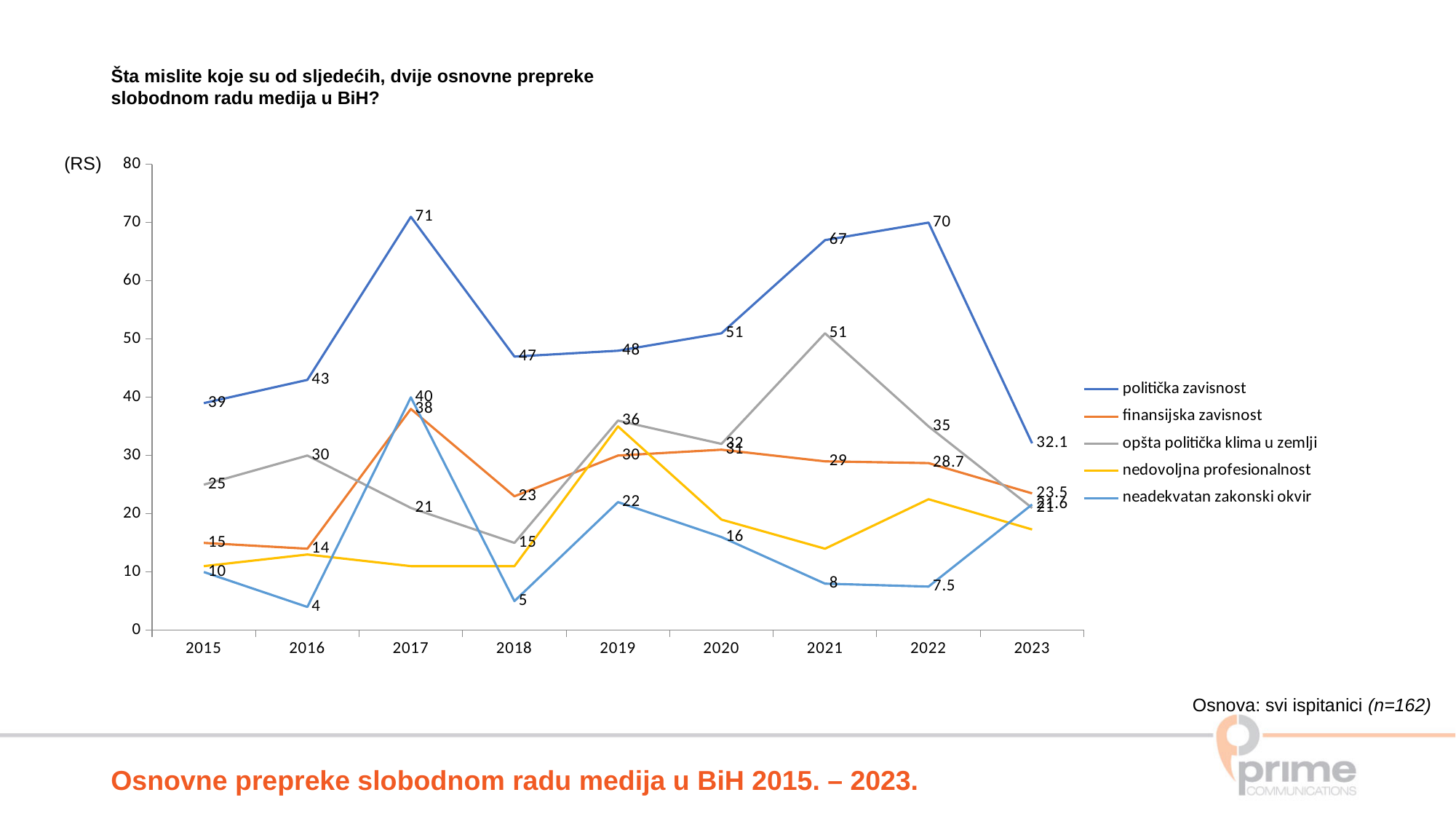

Šta mislite koje su od sljedećih, dvije osnovne prepreke
slobodnom radu medija u BiH?
(RS)

### Chart

| Category | politička zavisnost | finansijska zavisnost | opšta politička klima u zemlji | nedovoljna profesionalnost | neadekvatan zakonski okvir |
|---|---|---|---|---|---|
| 2015.0 | 39.0 | 15.0 | 25.0 | 11.0 | 10.0 |
| 2016.0 | 43.0 | 14.0 | 30.0 | 13.0 | 4.0 |
| 2017.0 | 71.0 | 38.0 | 21.0 | 11.0 | 40.0 |
| 2018.0 | 47.0 | 23.0 | 15.0 | 11.0 | 5.0 |
| 2019.0 | 48.0 | 30.0 | 36.0 | 35.0 | 22.0 |
| 2020.0 | 51.0 | 31.0 | 32.0 | 19.0 | 16.0 |
| 2021.0 | 67.0 | 29.0 | 51.0 | 14.0 | 8.0 |
| 2022.0 | 70.0 | 28.7 | 35.0 | 22.5 | 7.5 |
| 2023.0 | 32.1 | 23.5 | 21.0 | 17.3 | 21.6 |
Osnova: svi ispitanici (n=162)

Osnovne prepreke slobodnom radu medija u BiH 2015. – 2023.